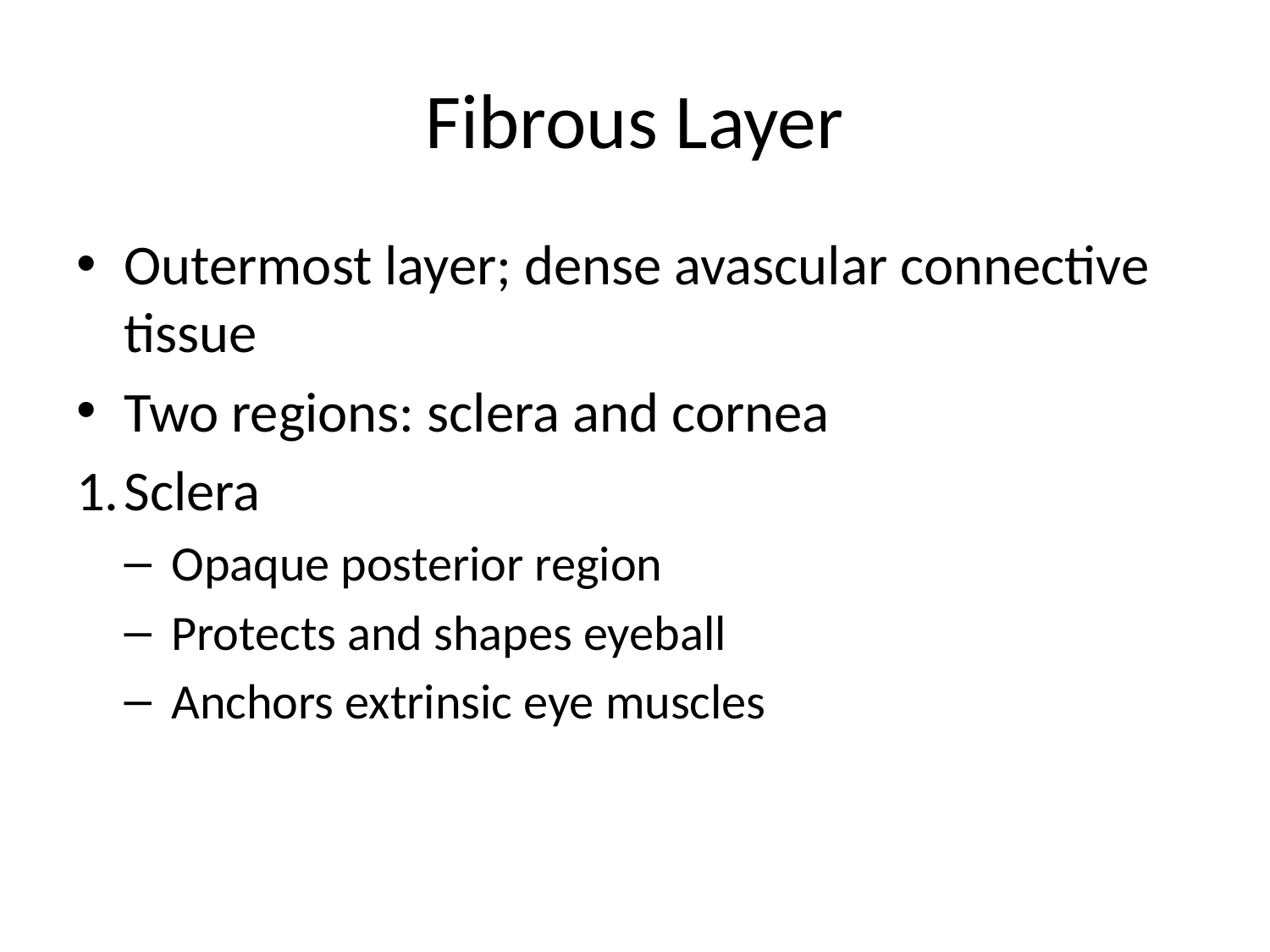

# Fibrous Layer
Outermost layer; dense avascular connective tissue
Two regions: sclera and cornea
Sclera
Opaque posterior region
Protects and shapes eyeball
Anchors extrinsic eye muscles